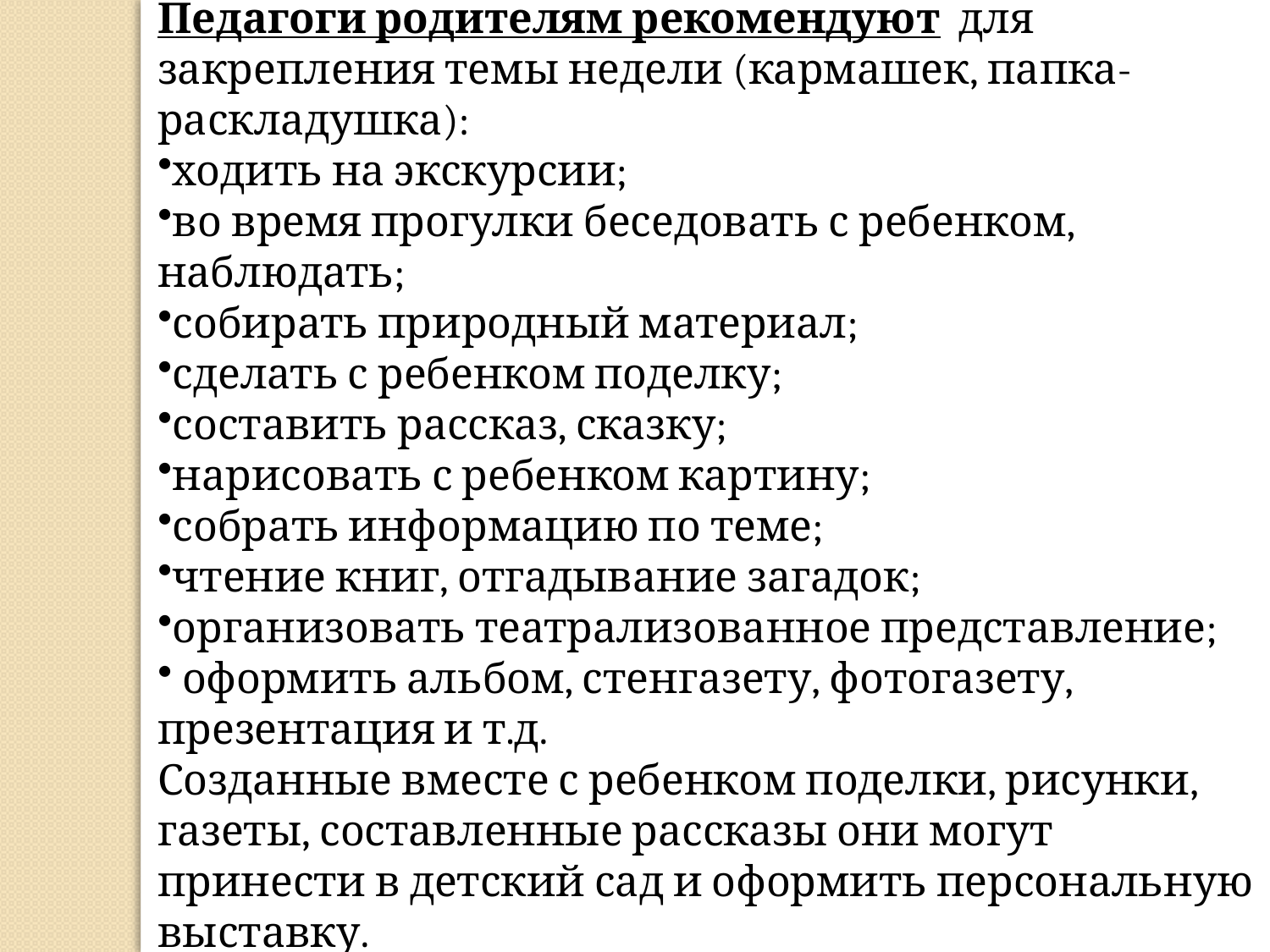

Педагоги родителям рекомендуют  для закрепления темы недели (кармашек, папка-раскладушка):
ходить на экскурсии;
во время прогулки беседовать с ребенком, наблюдать;
собирать природный материал;
сделать с ребенком поделку;
составить рассказ, сказку;
нарисовать с ребенком картину;
собрать информацию по теме;
чтение книг, отгадывание загадок;
организовать театрализованное представление;
 оформить альбом, стенгазету, фотогазету, презентация и т.д.
Созданные вместе с ребенком поделки, рисунки, газеты, составленные рассказы они могут принести в детский сад и оформить персональную выставку.